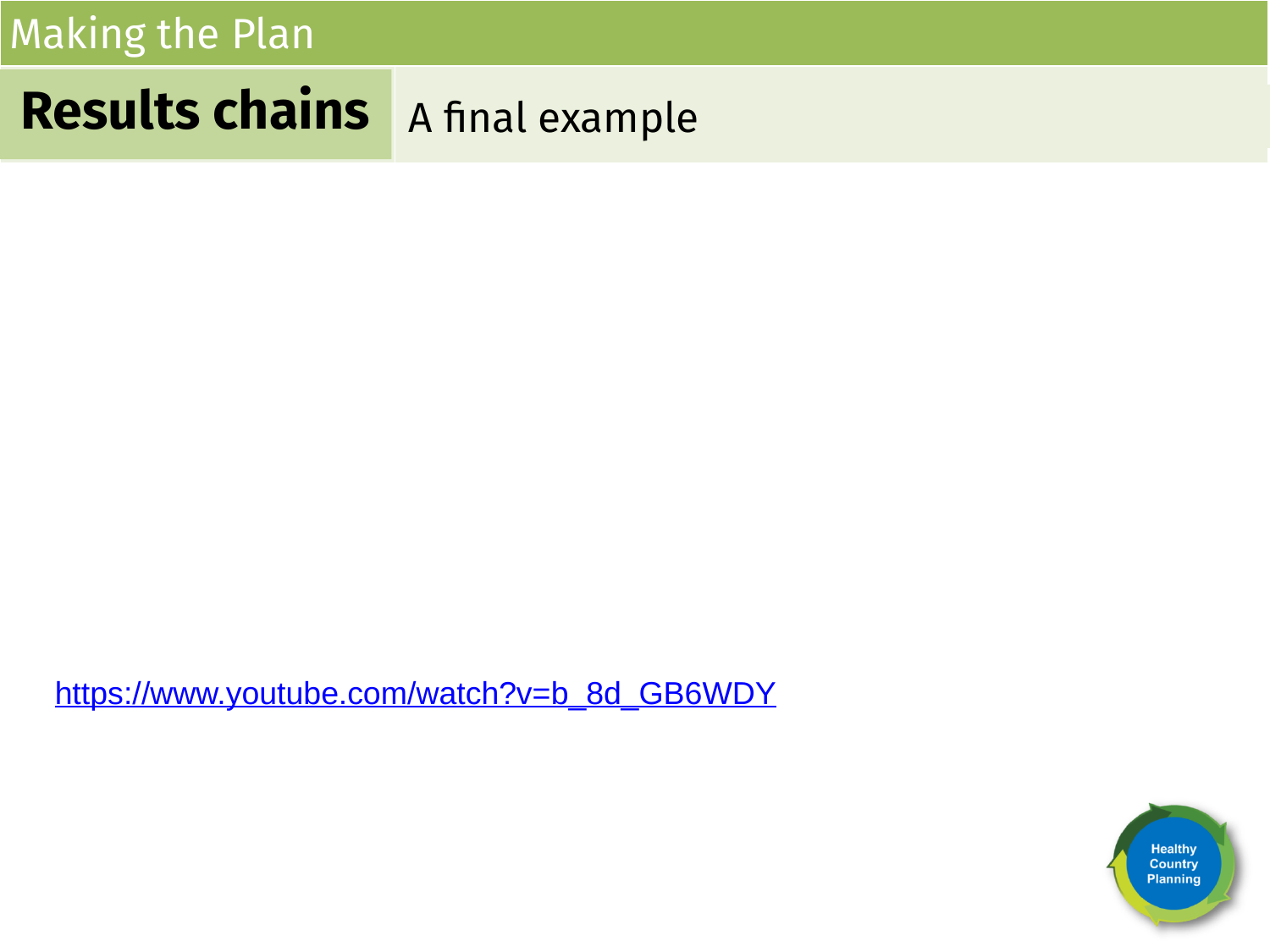

Making the Plan
Results chains
A final example
https://www.youtube.com/watch?v=b_8d_GB6WDY